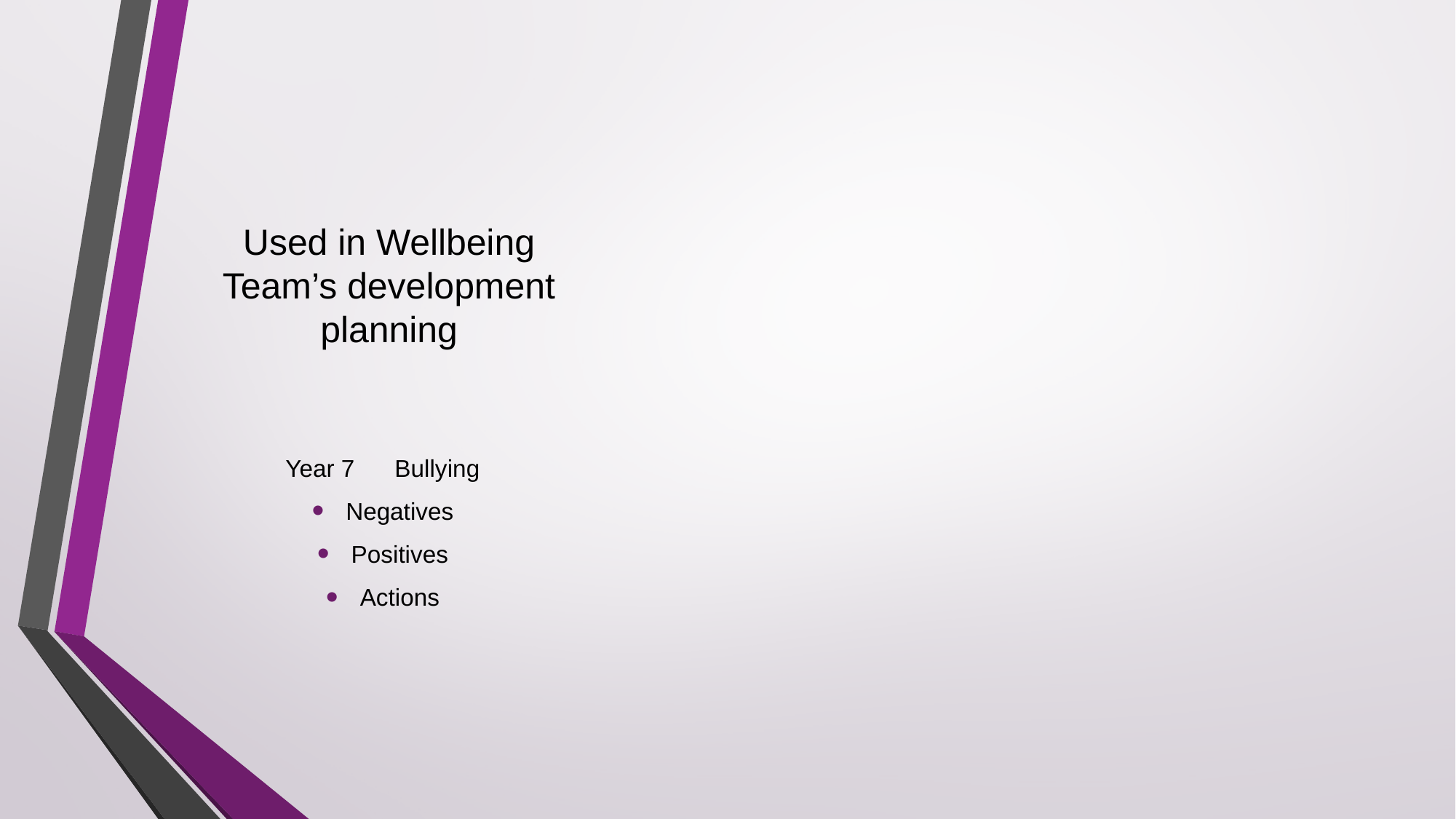

# Used in Wellbeing Team’s development planning
Year 7 	Bullying
Negatives
Positives
Actions